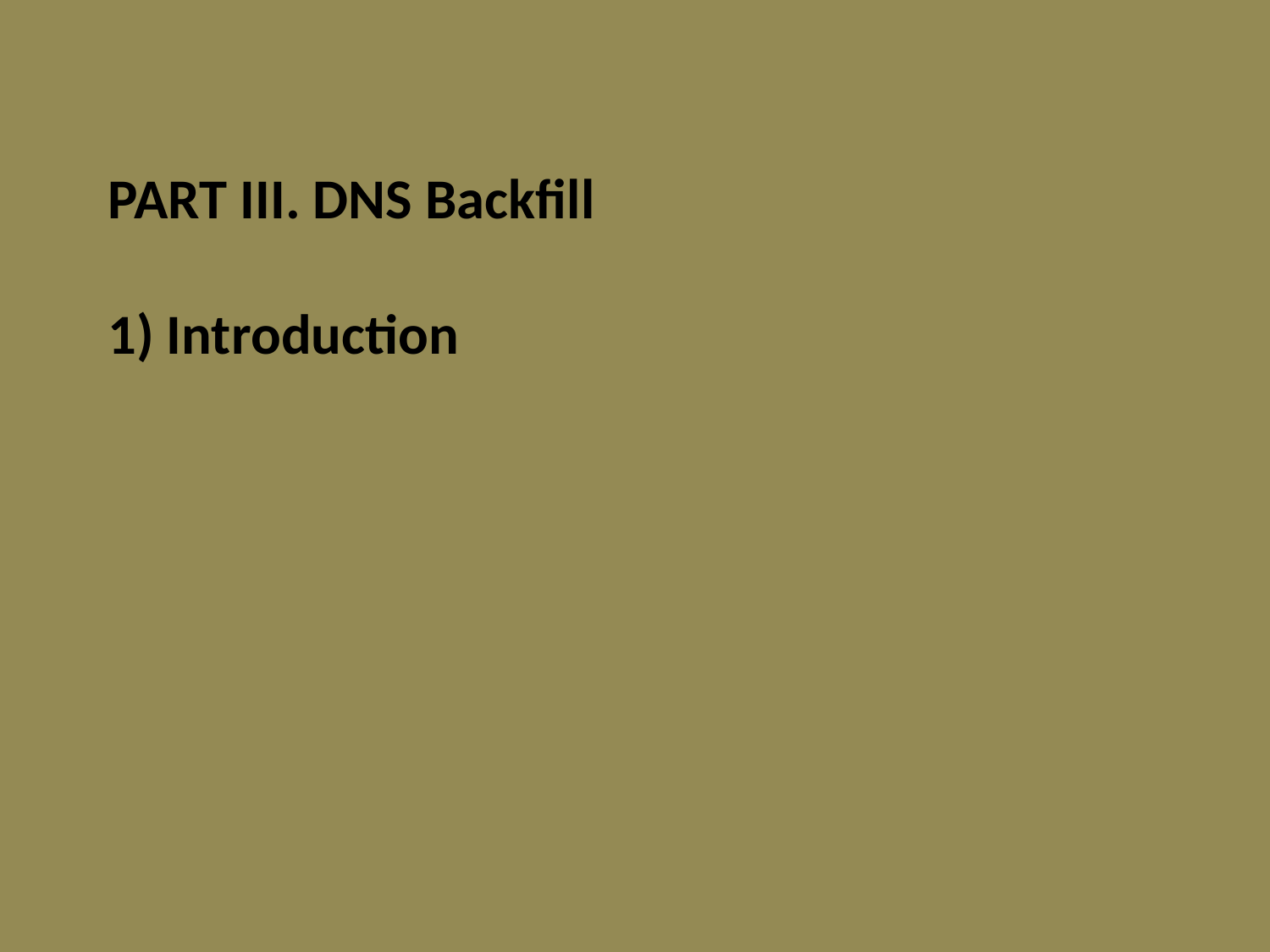

# PART III. DNS Backfill 1) Introduction